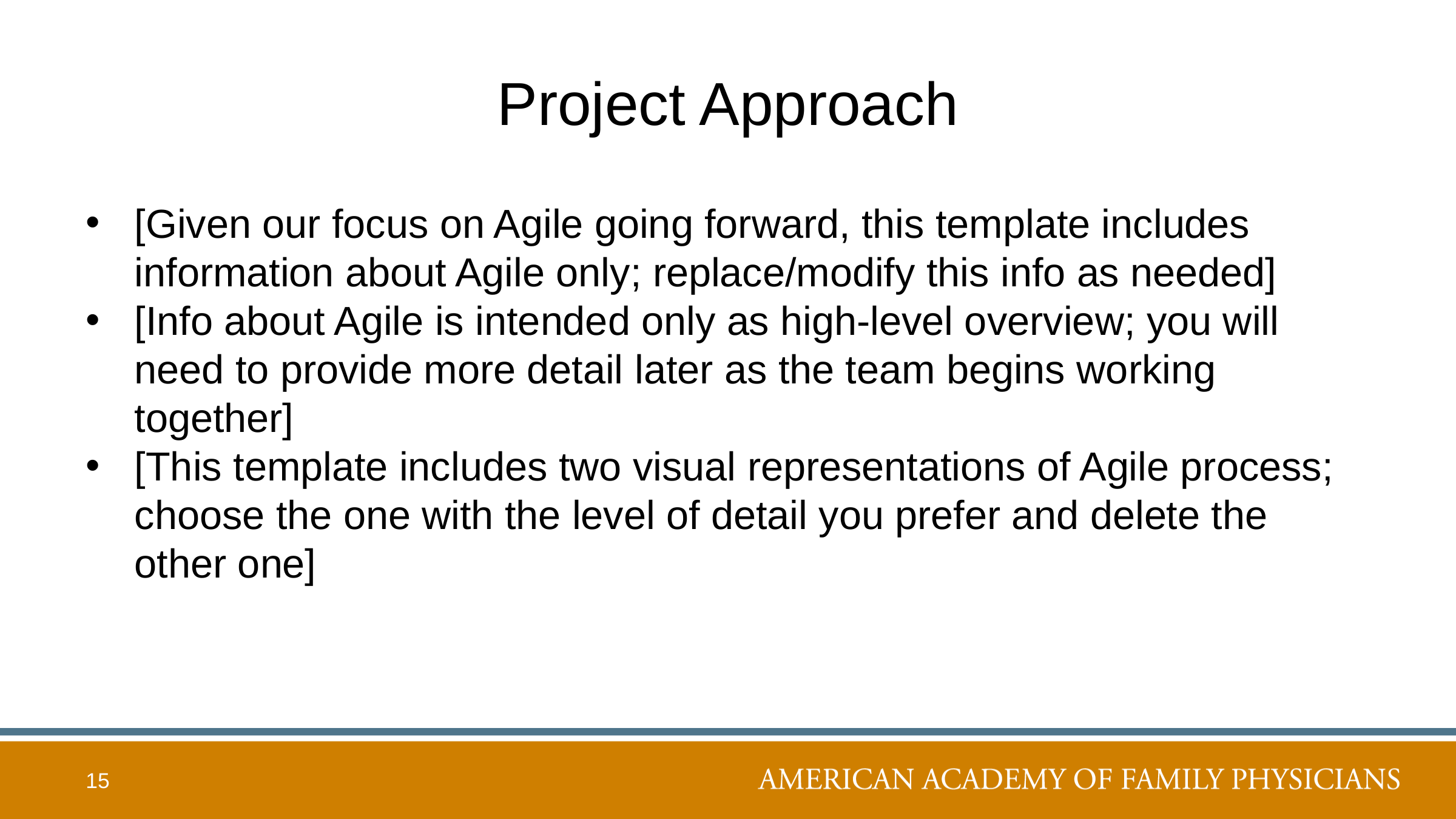

# Project Approach
[Given our focus on Agile going forward, this template includes information about Agile only; replace/modify this info as needed]
[Info about Agile is intended only as high-level overview; you will need to provide more detail later as the team begins working together]
[This template includes two visual representations of Agile process; choose the one with the level of detail you prefer and delete the other one]
15